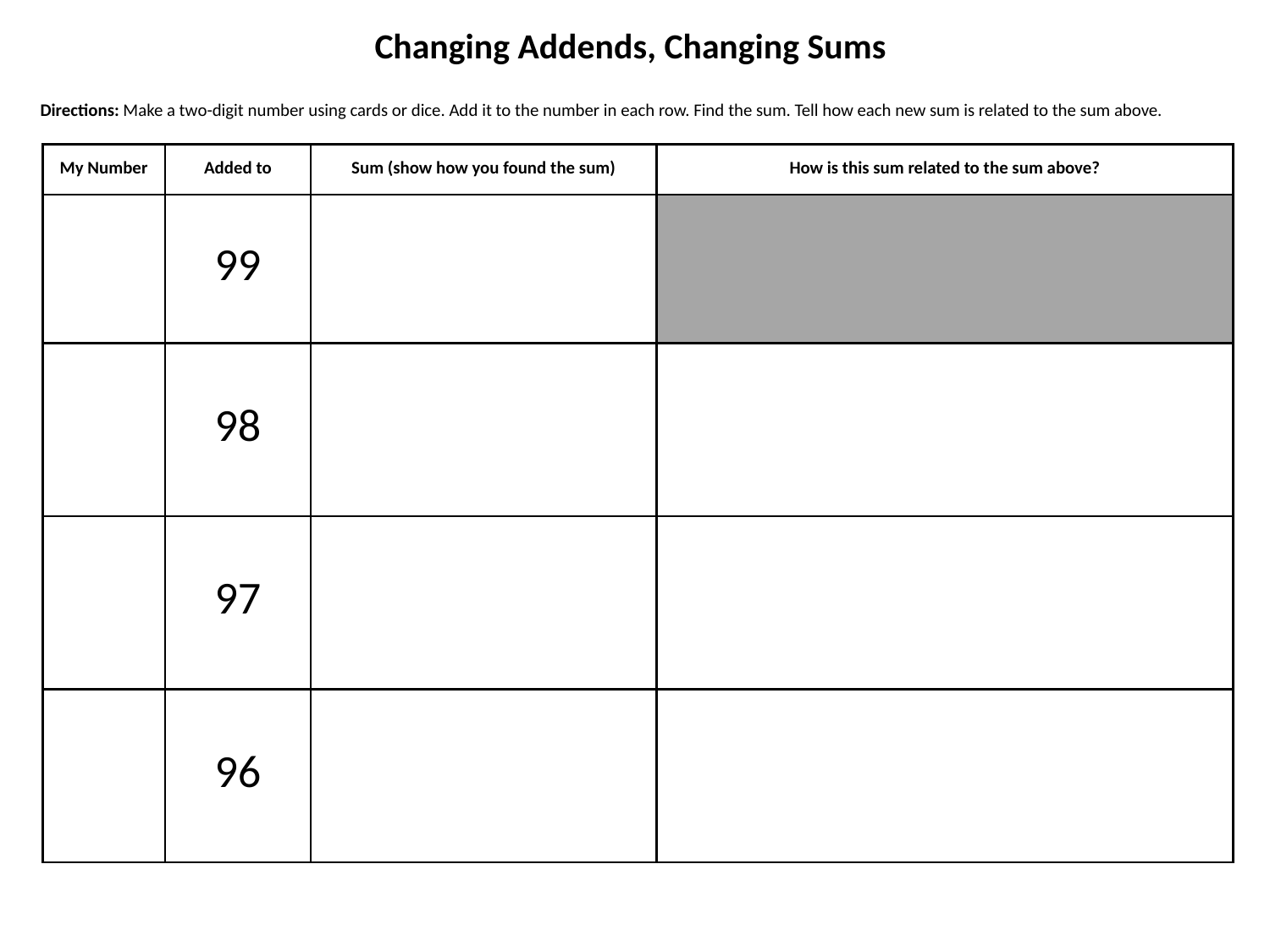

Changing Addends, Changing Sums
Directions: Make a two-digit number using cards or dice. Add it to the number in each row. Find the sum. Tell how each new sum is related to the sum above.
| My Number | Added to | Sum (show how you found the sum) | How is this sum related to the sum above? |
| --- | --- | --- | --- |
|  | 99 |  |  |
|  | 98 |  |  |
|  | 97 |  |  |
|  | 96 |  |  |